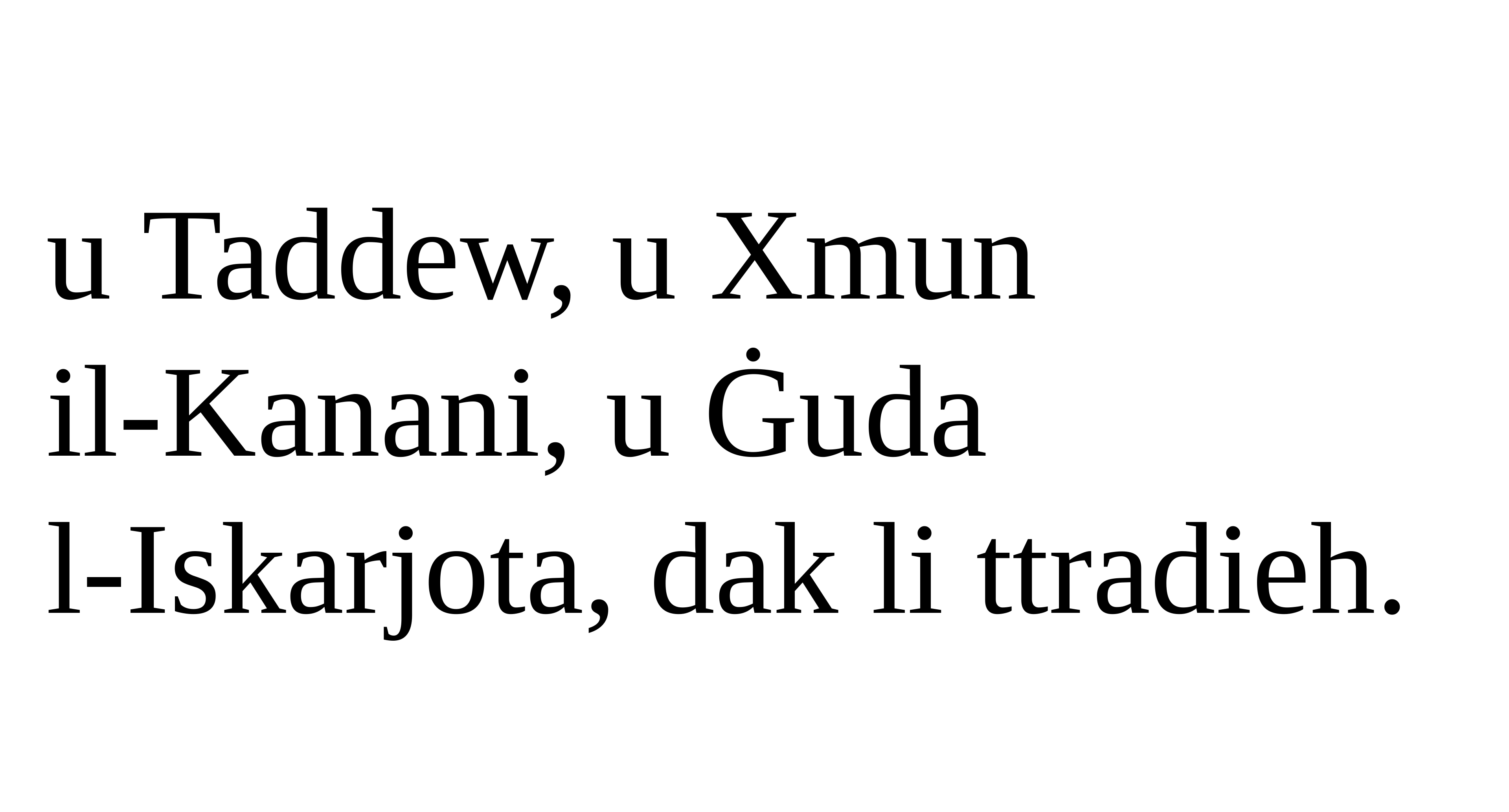

u Taddew, u Xmun
il-Kanani, u Ġuda
l-Iskarjota, dak li ttradieh.